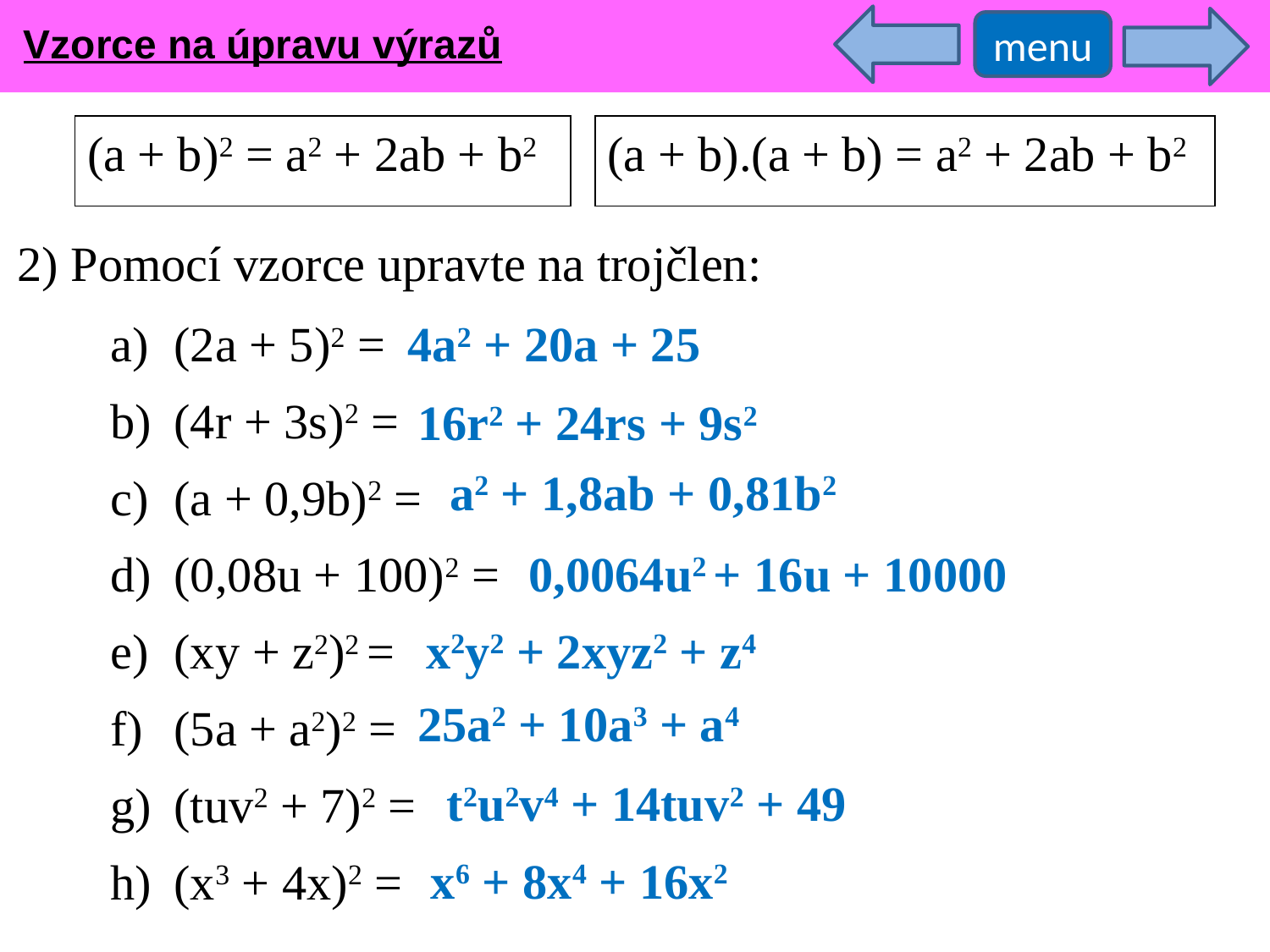

Vzorce na úpravu výrazů
menu
(a + b)2 = a2 + 2ab + b2
(a + b).(a + b) = a2 + 2ab + b2
2) Pomocí vzorce upravte na trojčlen:
(2a + 5)2 =
(4r + 3s)2 =
(a + 0,9b)2 =
(0,08u + 100)2 =
(xy + z2)2 =
(5a + a2)2 =
(tuv2 + 7)2 =
(x3 + 4x)2 =
4a2 + 20a + 25
16r2 + 24rs + 9s2
a2 + 1,8ab + 0,81b2
0,0064u2 + 16u + 10000
x2y2 + 2xyz2 + z4
25a2 + 10a3 + a4
t2u2v4 + 14tuv2 + 49
x6 + 8x4 + 16x2